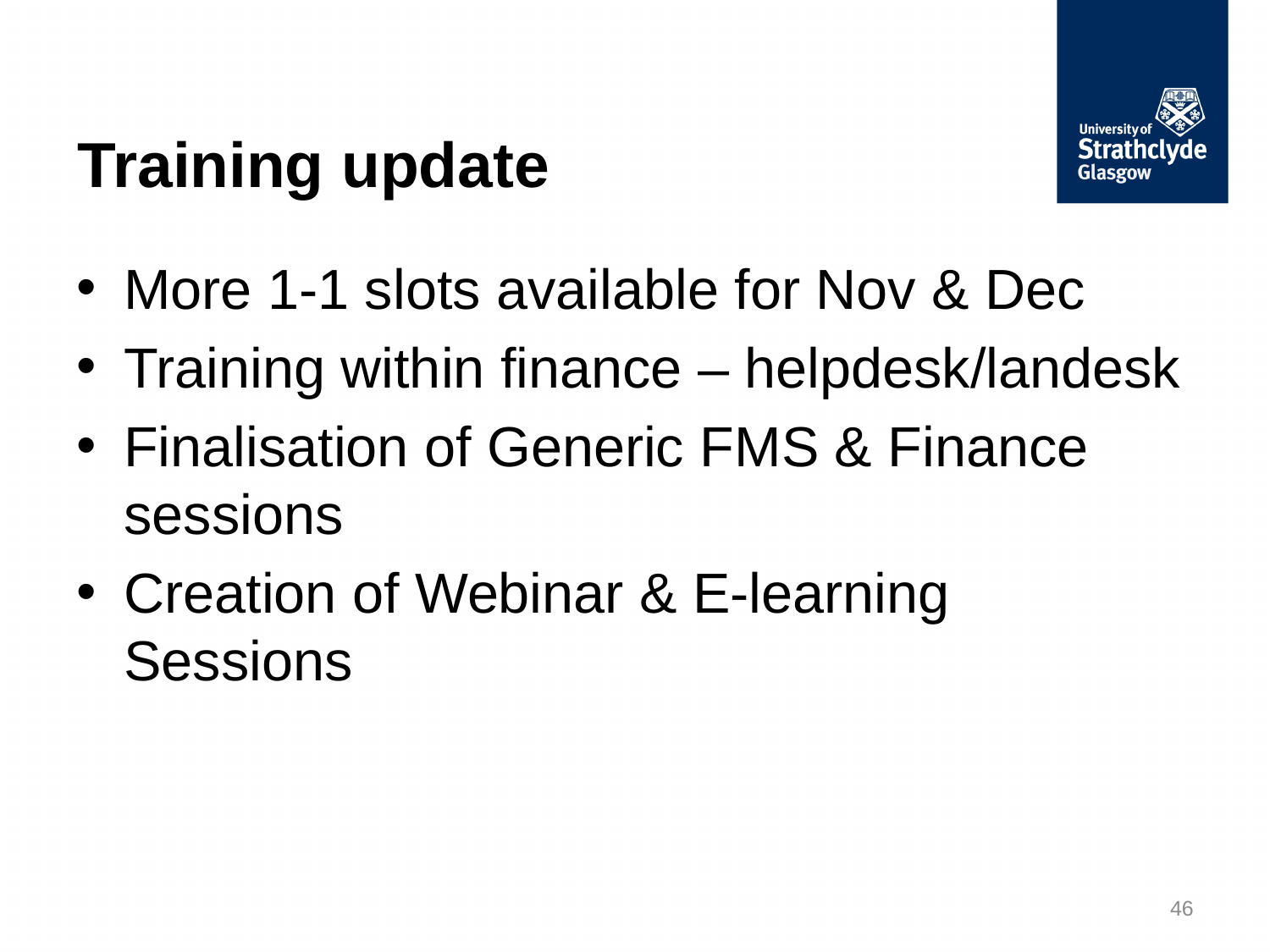

# Training update
More 1-1 slots available for Nov & Dec
Training within finance – helpdesk/landesk
Finalisation of Generic FMS & Finance sessions
Creation of Webinar & E-learning Sessions

46